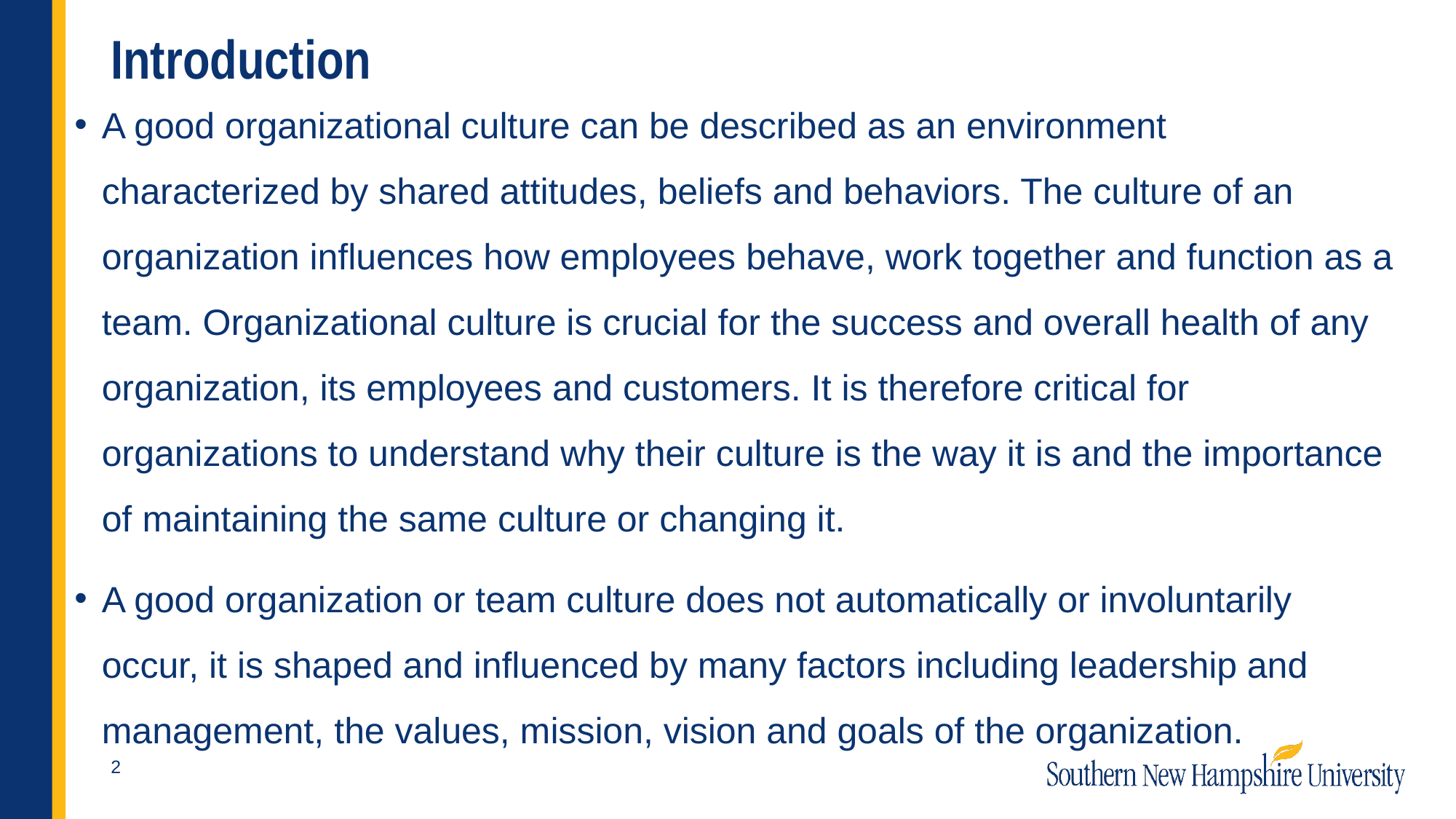

# Introduction
A good organizational culture can be described as an environment characterized by shared attitudes, beliefs and behaviors. The culture of an organization influences how employees behave, work together and function as a team. Organizational culture is crucial for the success and overall health of any organization, its employees and customers. It is therefore critical for organizations to understand why their culture is the way it is and the importance of maintaining the same culture or changing it.
A good organization or team culture does not automatically or involuntarily occur, it is shaped and influenced by many factors including leadership and management, the values, mission, vision and goals of the organization.
2